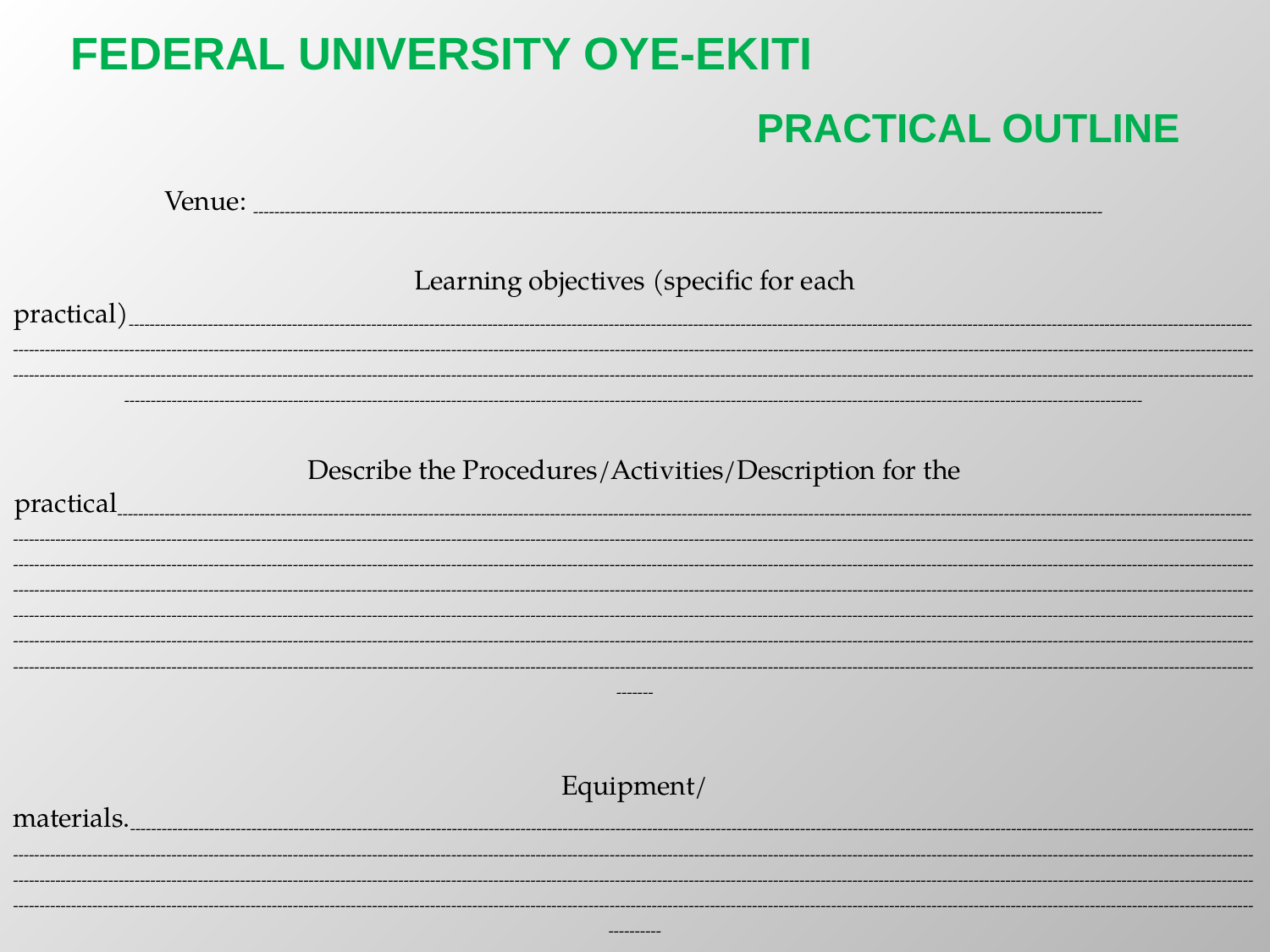

# FEDERAL UNIVERSITY OYE-EKITI                                                                      PRACTICAL OUTLINE

Venue: -----------------------------------------------------------------------------------------------------------------------------------------------------------------

Learning objectives (specific for each practical)------------------------------------------------------------------------------------------------------------------------------------------------------------------------------------------------------------------------------------------------------------------------------------------------------------------------------------------------------------------------------------------------------------------------------------------------------------------------------------------------------------------------------------------------------------------------------------------------------------------------------------------------------------------------------------------------------------------------------------------------------------------------------------------------------------------------------------------------------------------------------------------------------------

Describe the Procedures/Activities/Description for the practical------------------------------------------------------------------------------------------------------------------------------------------------------------------------------------------------------------------------------------------------------------------------------------------------------------------------------------------------------------------------------------------------------------------------------------------------------------------------------------------------------------------------------------------------------------------------------------------------------------------------------------------------------------------------------------------------------------------------------------------------------------------------------------------------------------------------------------------------------------------------------------------------------------------------------------------------------------------------------------------------------------------------------------------------------------------------------------------------------------------------------------------------------------------------------------------------------------------------------------------------------------------------------------------------------------------------------------------------------------------------------------------------------------------------------------------------------------------------------------------------------------------------------------------------------------------------------------------------------------------------------------------------------------------------------------------------

Equipment/materials.----------------------------------------------------------------------------------------------------------------------------------------------------------------------------------------------------------------------------------------------------------------------------------------------------------------------------------------------------------------------------------------------------------------------------------------------------------------------------------------------------------------------------------------------------------------------------------------------------------------------------------------------------------------------------------------------------------------------------------------------------------------------------------------------------------------------------------------------------------------------------------------------------------------------------------------------------------------